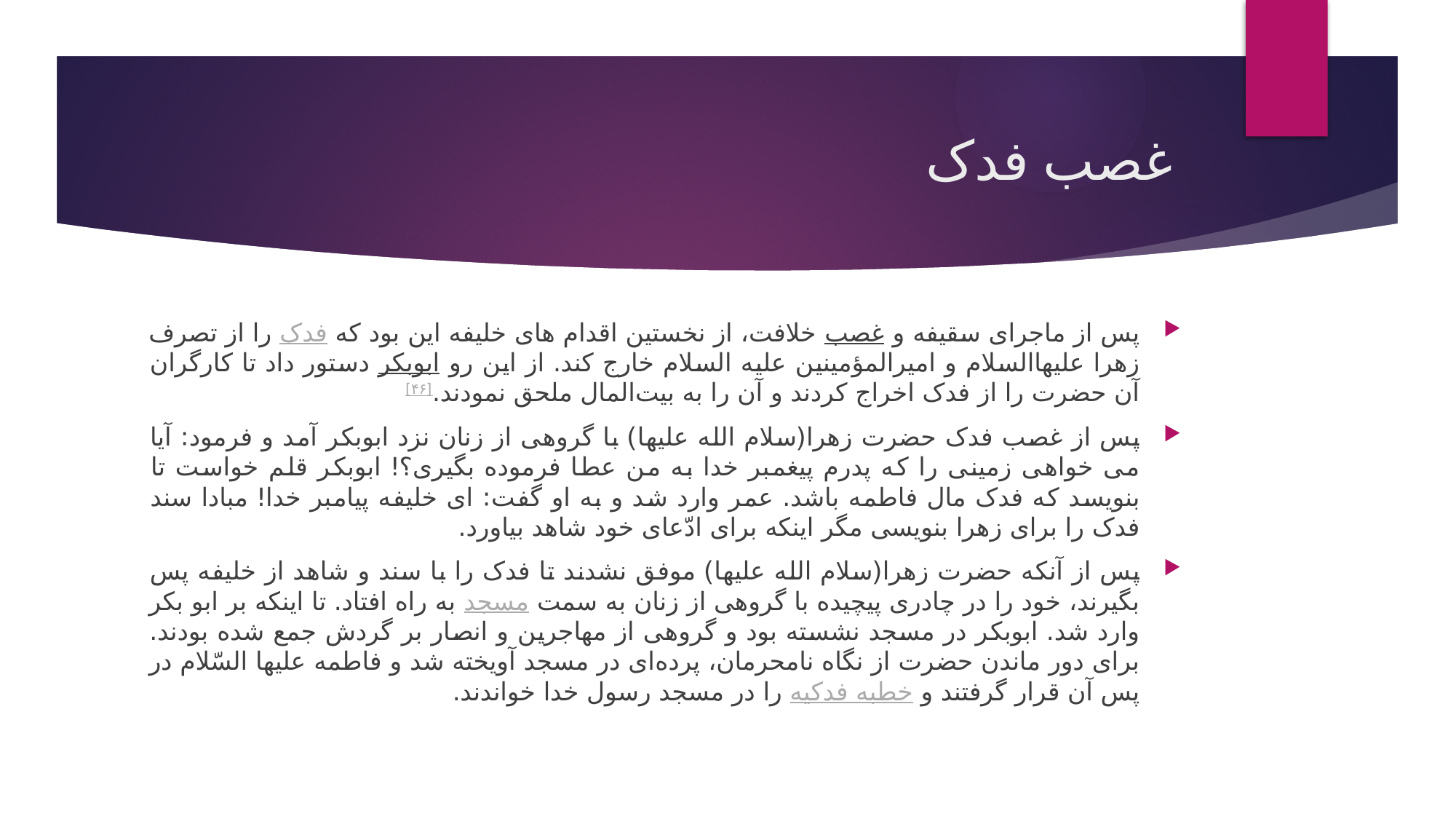

# غصب فدک
پس از ماجرای سقیفه و غصب خلافت، از نخستین اقدام های خلیفه این بود که فدک را از تصرف زهرا علیهاالسلام و امیرالمؤمینین علیه السلام خارج کند. از این رو ابوبکر دستور داد تا کارگران آن حضرت را از فدک اخراج کردند و آن را به بیت‌المال ملحق نمودند.[۴۶]
پس از غصب فدک حضرت زهرا(سلام الله علیها) با گروهى از زنان نزد ابوبکر آمد و فرمود: آیا مى‏ خواهى زمینى را که پدرم پیغمبر خدا به من عطا فرموده بگیرى؟! ابوبکر قلم خواست تا بنویسد که فدک مال فاطمه باشد. عمر وارد شد و به او گفت: اى خلیفه پیامبر خدا! مبادا سند فدک را براى زهرا بنویسى مگر اینکه براى ادّعاى خود شاهد بیاورد.
پس از آنکه حضرت زهرا(سلام الله علیها) موفق نشدند تا فدک را با سند و شاهد از خلیفه پس بگیرند، خود را در چادرى پیچیده با گروهى از زنان به سمت مسجد به راه افتاد. تا اینکه بر ابو بکر وارد شد. ابوبکر در مسجد نشسته بود و گروهى از مهاجرین و انصار بر گردش جمع شده بودند. براى دور ماندن حضرت از نگاه نامحرمان، پرده‌‏اى در مسجد آویخته شد و فاطمه علیها السّلام در پس آن قرار گرفتند و خطبه فدکیه را در مسجد رسول خدا خواندند.